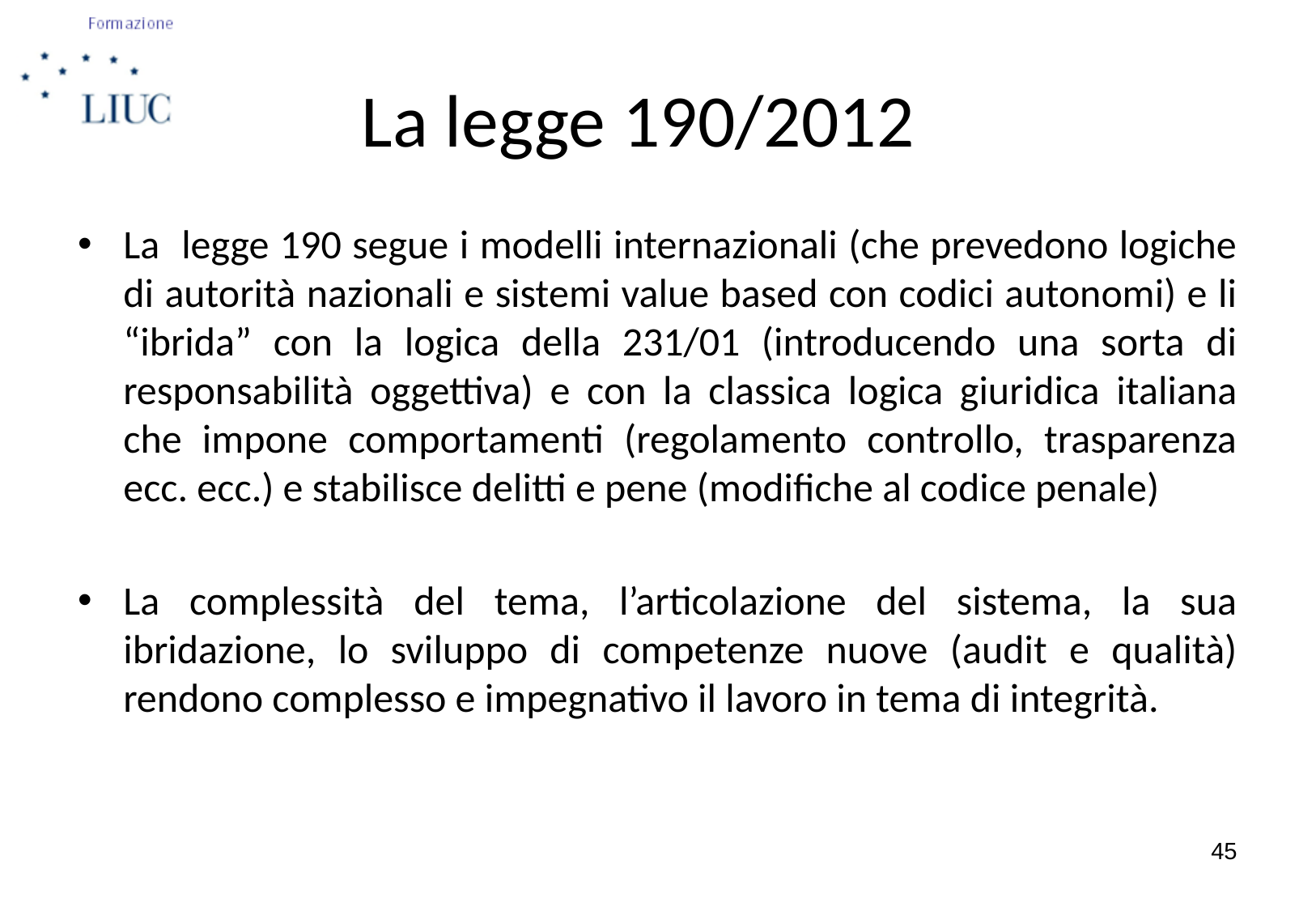

La legge 190/2012
La  legge 190 segue i modelli internazionali (che prevedono logiche di autorità nazionali e sistemi value based con codici autonomi) e li “ibrida” con la logica della 231/01 (introducendo una sorta di responsabilità oggettiva) e con la classica logica giuridica italiana che impone comportamenti (regolamento controllo, trasparenza ecc. ecc.) e stabilisce delitti e pene (modifiche al codice penale)

La complessità del tema, l’articolazione del sistema, la sua ibridazione, lo sviluppo di competenze nuove (audit e qualità) rendono complesso e impegnativo il lavoro in tema di integrità.

45